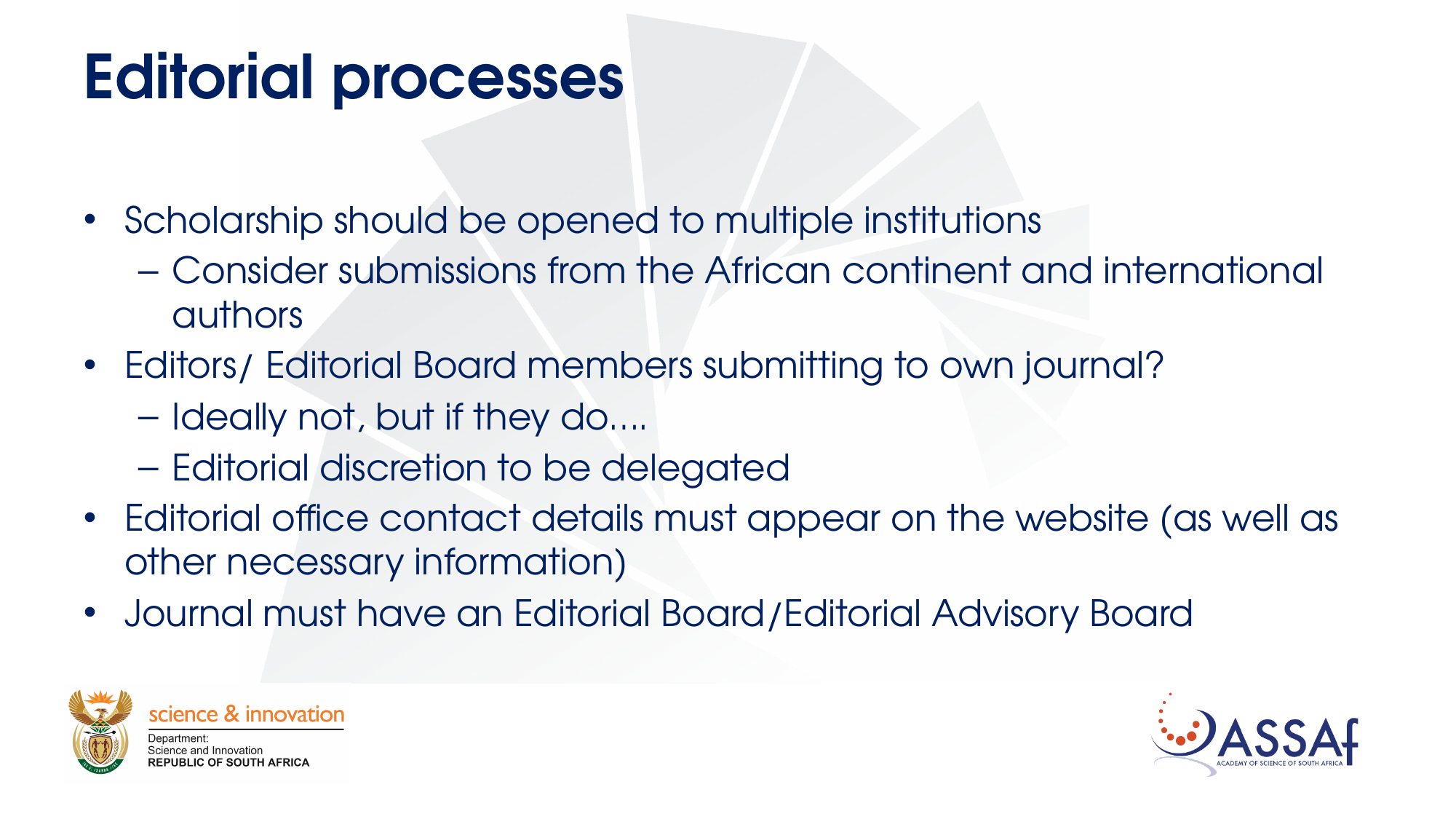

# Editorial processes
Scholarship should be opened to multiple institutions
Consider submissions from the African continent and international authors
Editors/ Editorial Board members submitting to own journal?
Ideally not, but if they do….
Editorial discretion to be delegated
Editorial office contact details must appear on the website (as well as other necessary information)
Journal must have an Editorial Board/Editorial Advisory Board